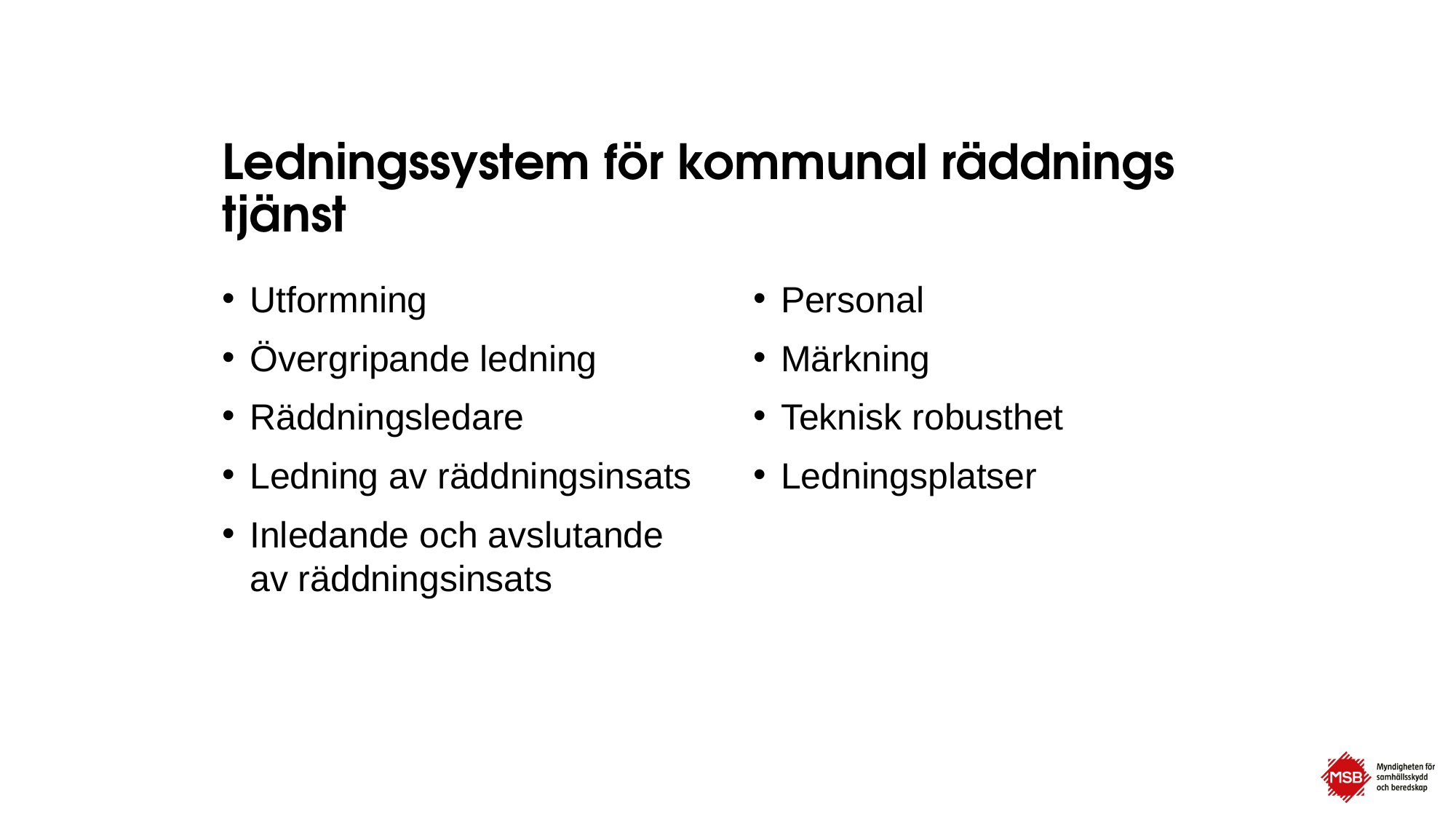

# Ledningssystem för kommunal räddnings­tjänst
Utformning
Övergripande ledning
Räddningsledare
Ledning av räddningsinsats
Inledande och avslutande av räddningsinsats
Personal
Märkning
Teknisk robusthet
Ledningsplatser